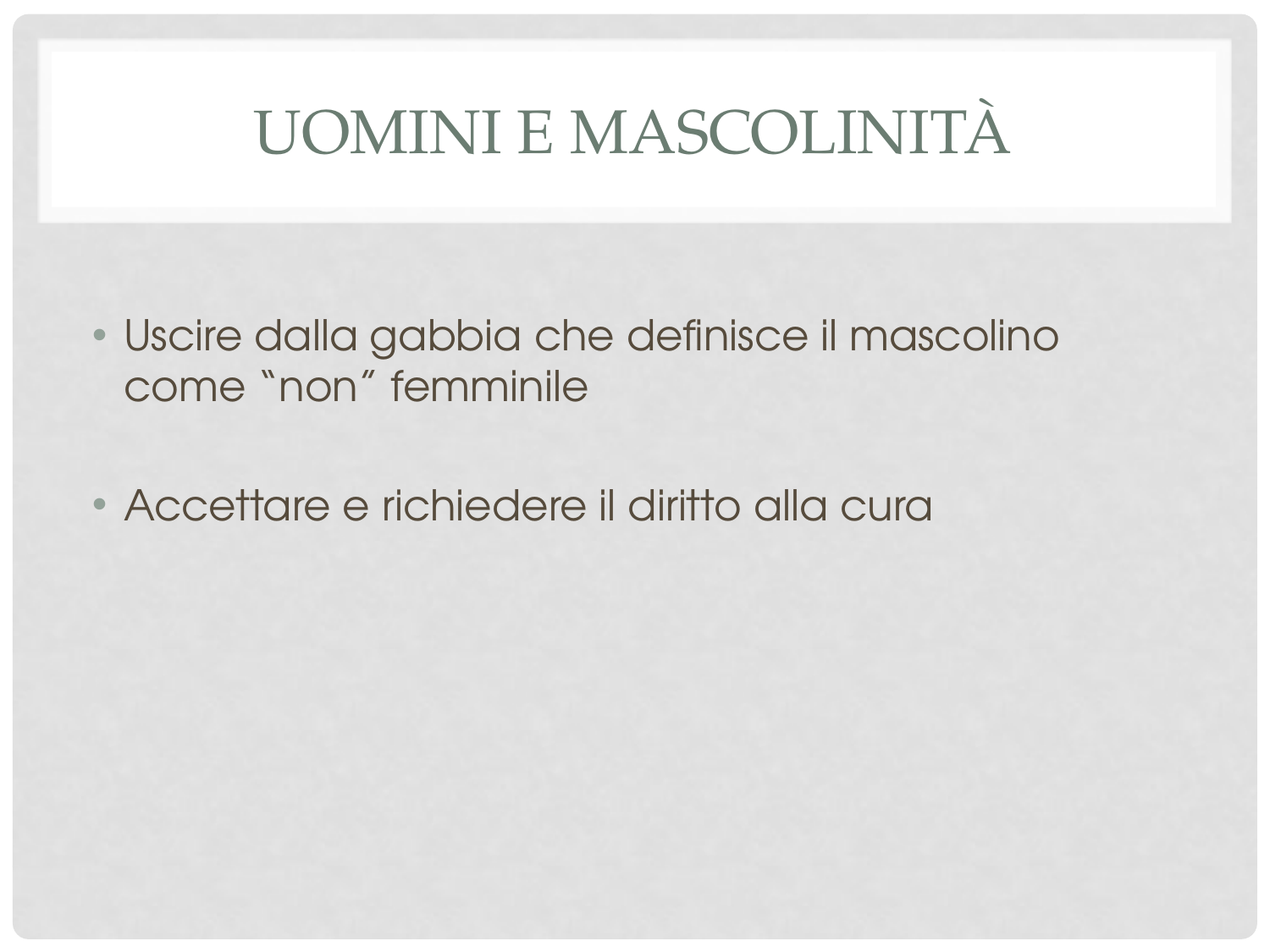

# UOMINI E MASCOLINITà

Uscire dalla gabbia che definisce il mascolino come “non” femminile

Accettare e richiedere il diritto alla cura